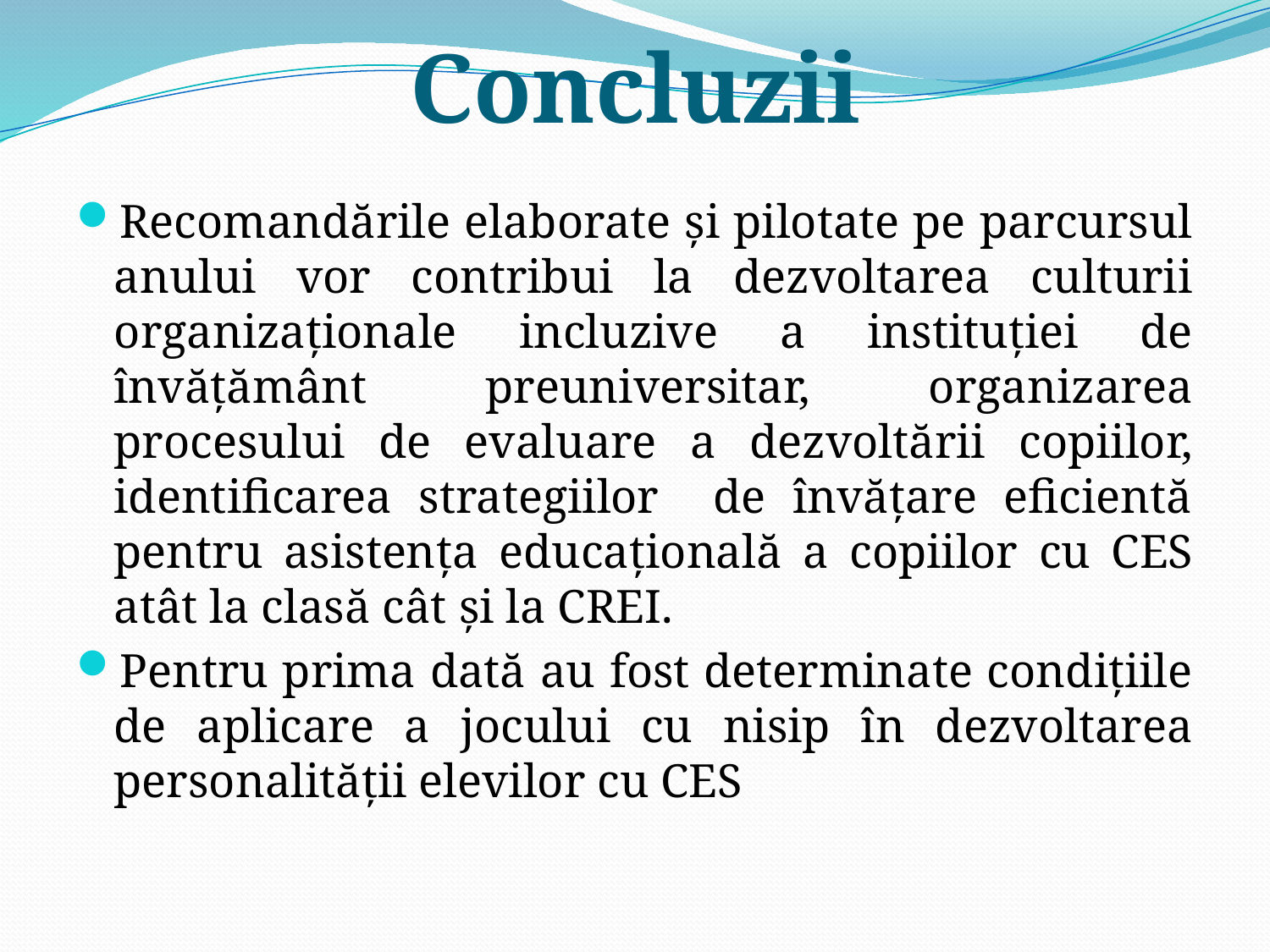

# Concluzii
Recomandările elaborate și pilotate pe parcursul anului vor contribui la dezvoltarea culturii organizaționale incluzive a instituției de învățământ preuniversitar, organizarea procesului de evaluare a dezvoltării copiilor, identificarea strategiilor  de învățare eficientă pentru asistenţa educaţională a copiilor cu CES atât la clasă cât și la CREI.
Pentru prima dată au fost determinate condițiile de aplicare a jocului cu nisip în dezvoltarea personalităţii elevilor cu CES